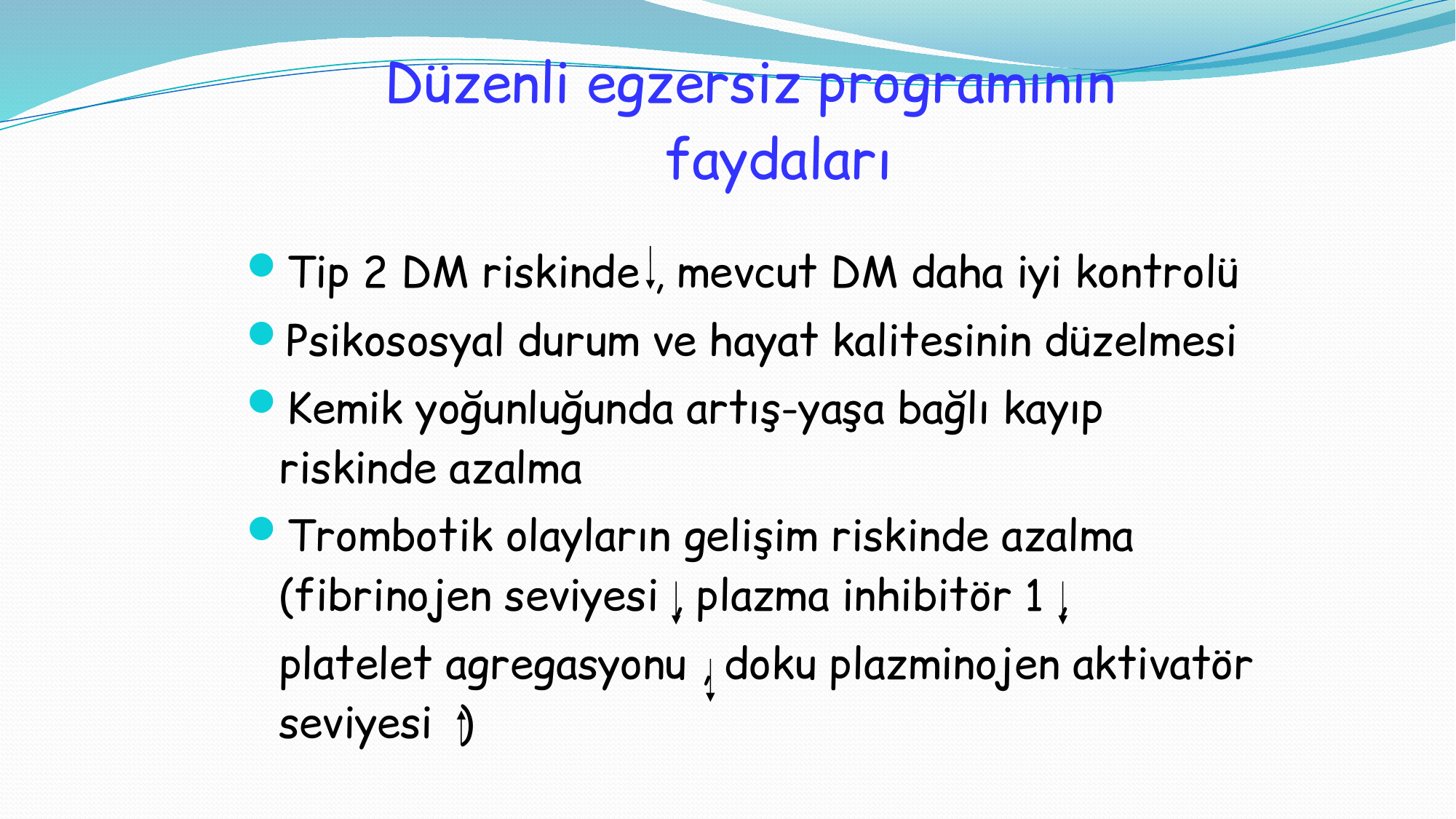

# Düzenli egzersiz programının  faydaları
Tip 2 DM riskinde , mevcut DM daha iyi kontrolü
Psikososyal durum ve hayat kalitesinin düzelmesi
Kemik yoğunluğunda artış-yaşa bağlı kayıp riskinde azalma
Trombotik olayların gelişim riskinde azalma (fibrinojen seviyesi , plazma inhibitör 1 ,
	platelet agregasyonu , doku plazminojen aktivatör seviyesi  )‏